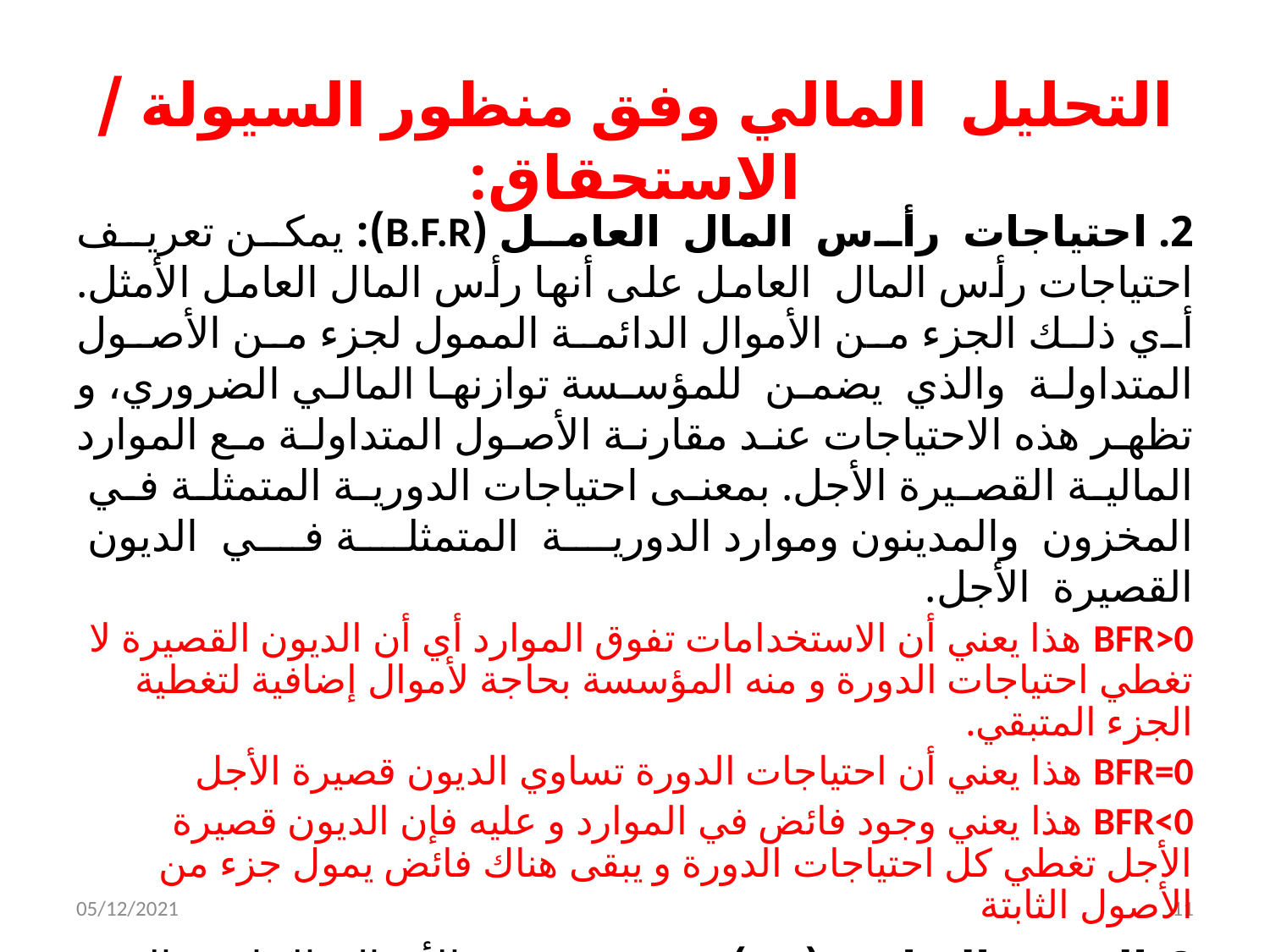

# التحليل  المالي وفق منظور السيولة / الاستحقاق:
2. احتياجات  رأس  المال  العامل (B.F.R): يمكن تعريف احتياجات رأس المال  العامل على أنها رأس المال العامل الأمثل. أي ذلك الجزء من الأموال الدائمة الممول لجزء من الأصول المتداولة  والذي  يضمن  للمؤسسة توازنها المالي الضروري، و تظهر هذه الاحتياجات عند مقارنة الأصول المتداولة مع الموارد المالية القصيرة الأجل. بمعنى احتياجات الدورية المتمثلة في  المخزون  والمدينون وموارد الدورية  المتمثلة في  الديون  القصيرة  الأجل.
BFR>0 هذا يعني أن الاستخدامات تفوق الموارد أي أن الديون القصيرة لا تغطي احتياجات الدورة و منه المؤسسة بحاجة لأموال إضافية لتغطية الجزء المتبقي.
BFR=0 هذا يعني أن احتياجات الدورة تساوي الديون قصيرة الأجل
BFR<0 هذا يعني وجود فائض في الموارد و عليه فإن الديون قصيرة الأجل تغطي كل احتياجات الدورة و يبقى هناك فائض يمول جزء من الأصول الثابتة
3. الخزينة الصافية (T.N): هي  مجموعة  الأموال  الجاهزة التي  توجد  تحت  تصرف  المؤسسة لمدة دورة الاستغلال. أي  مجموعة  الأموال  السائلة التي  تستطيع المؤسسة  استخدامها  فوراً.
05/12/2021
11